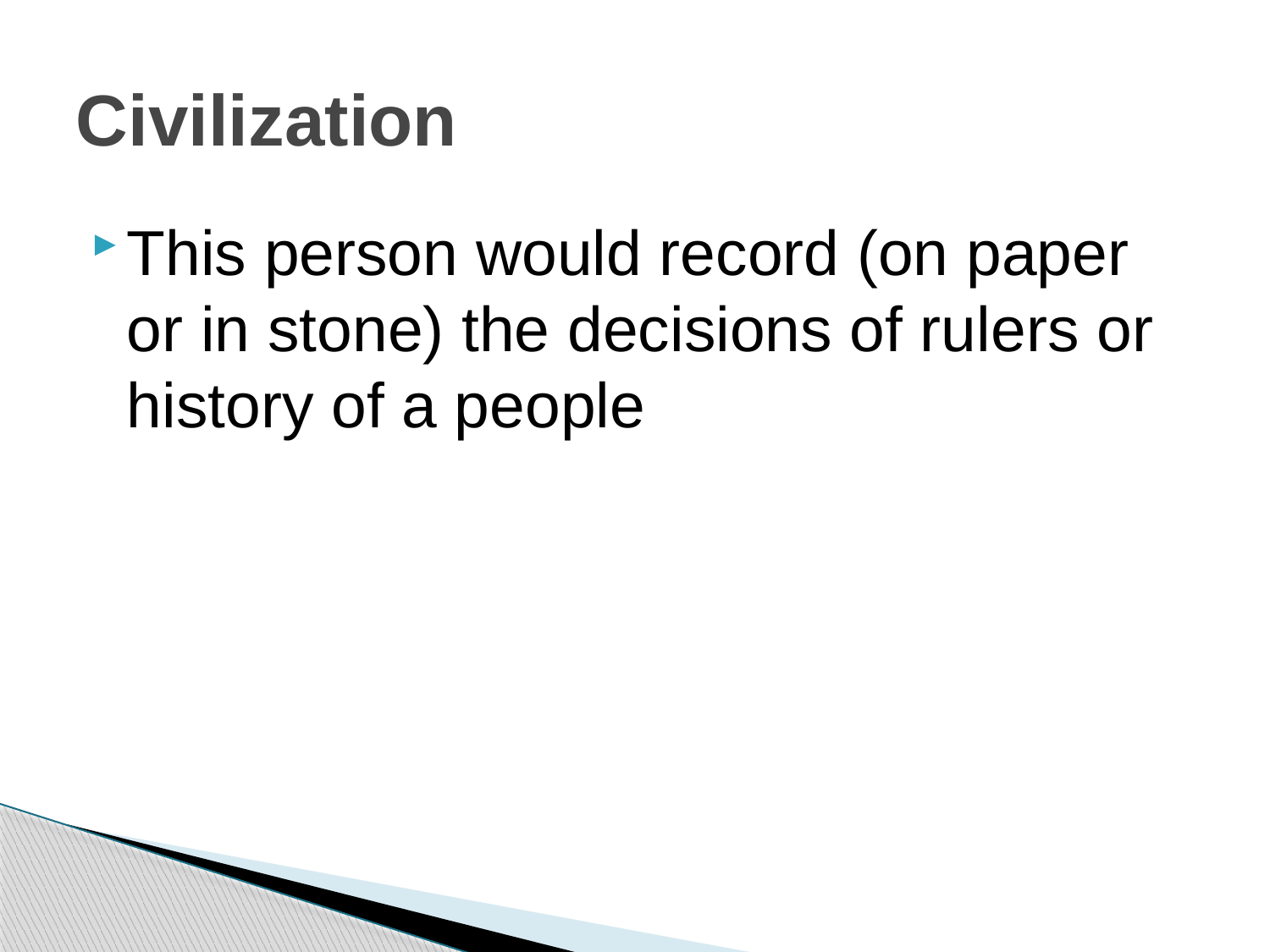

# Civilization
This person would record (on paper or in stone) the decisions of rulers or history of a people